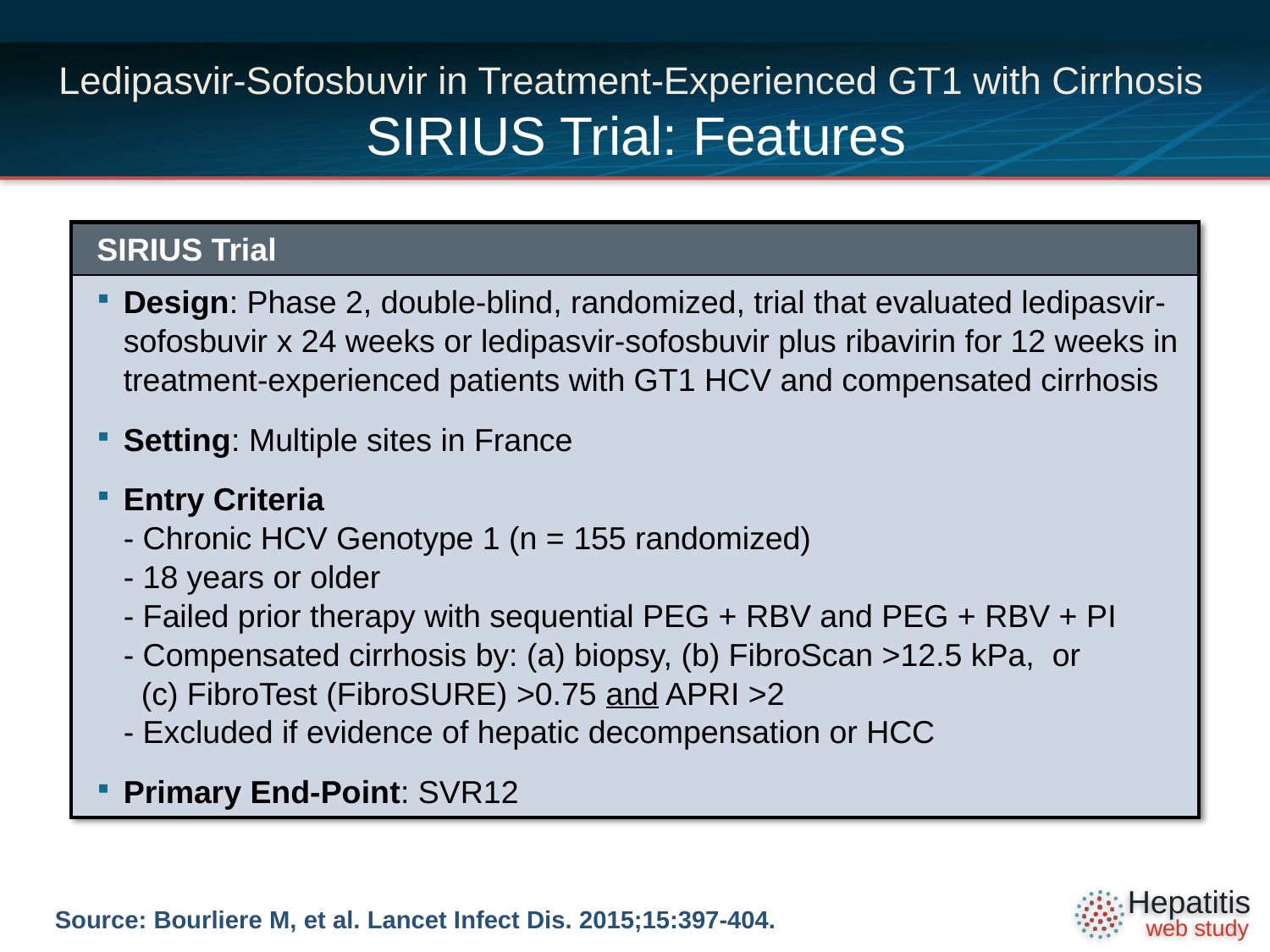

# Ledipasvir-Sofosbuvir in Treatment-Experienced GT1 with Cirrhosis SIRIUS Trial: Features
| SIRIUS Trial |
| --- |
| Design: Phase 2, double-blind, randomized, trial that evaluated ledipasvir-sofosbuvir x 24 weeks or ledipasvir-sofosbuvir plus ribavirin for 12 weeks in treatment-experienced patients with GT1 HCV and compensated cirrhosis Setting: Multiple sites in France Entry Criteria - Chronic HCV Genotype 1 (n = 155 randomized) - 18 years or older - Failed prior therapy with sequential PEG + RBV and PEG + RBV + PI - Compensated cirrhosis by: (a) biopsy, (b) FibroScan >12.5 kPa, or (c) FibroTest (FibroSURE) >0.75 and APRI >2 - Excluded if evidence of hepatic decompensation or HCC Primary End-Point: SVR12 |
Source: Bourliere M, et al. Lancet Infect Dis. 2015;15:397-404.